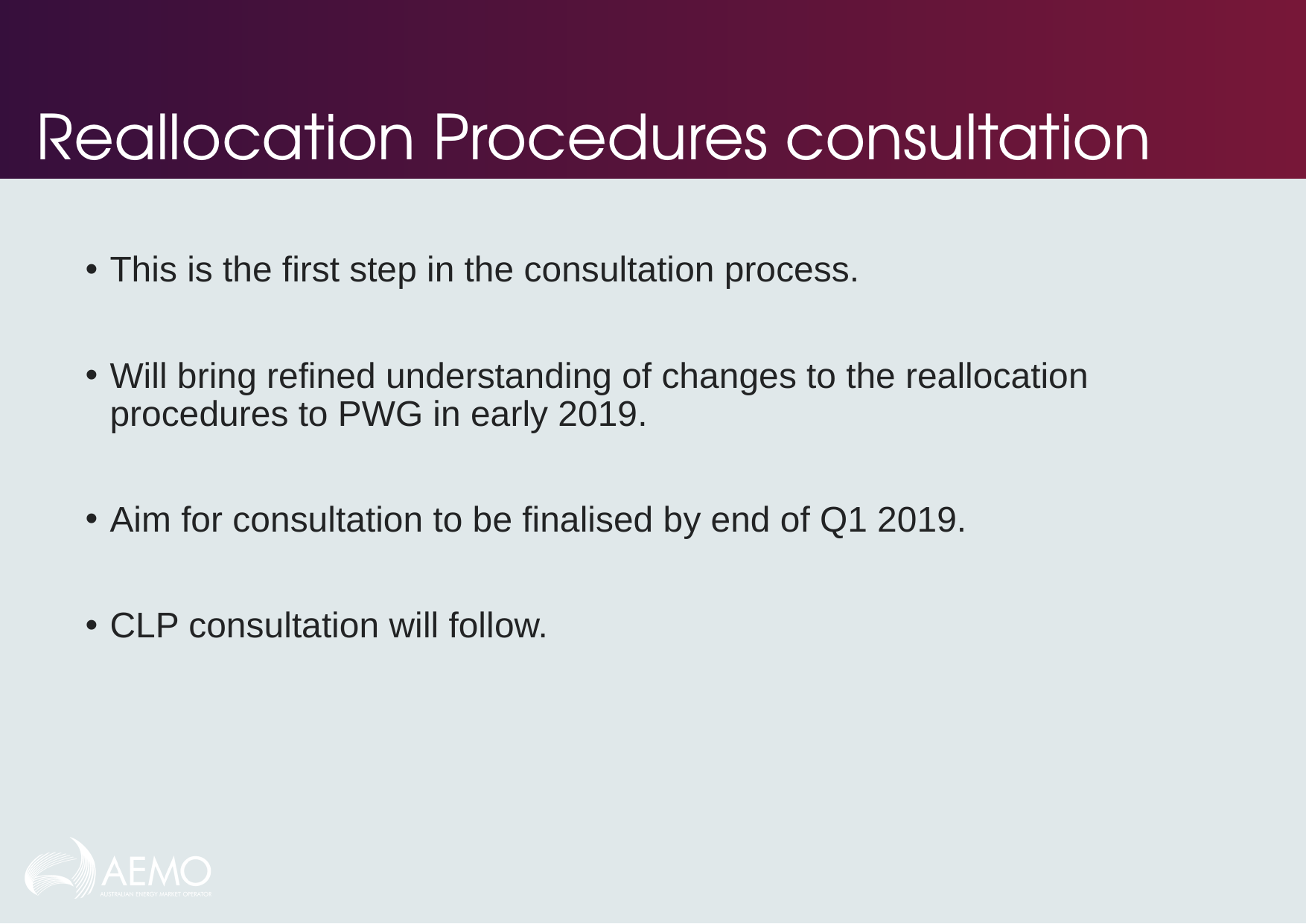

# Reallocation Procedures consultation
This is the first step in the consultation process.

Will bring refined understanding of changes to the reallocation procedures to PWG in early 2019.

Aim for consultation to be finalised by end of Q1 2019.

CLP consultation will follow.